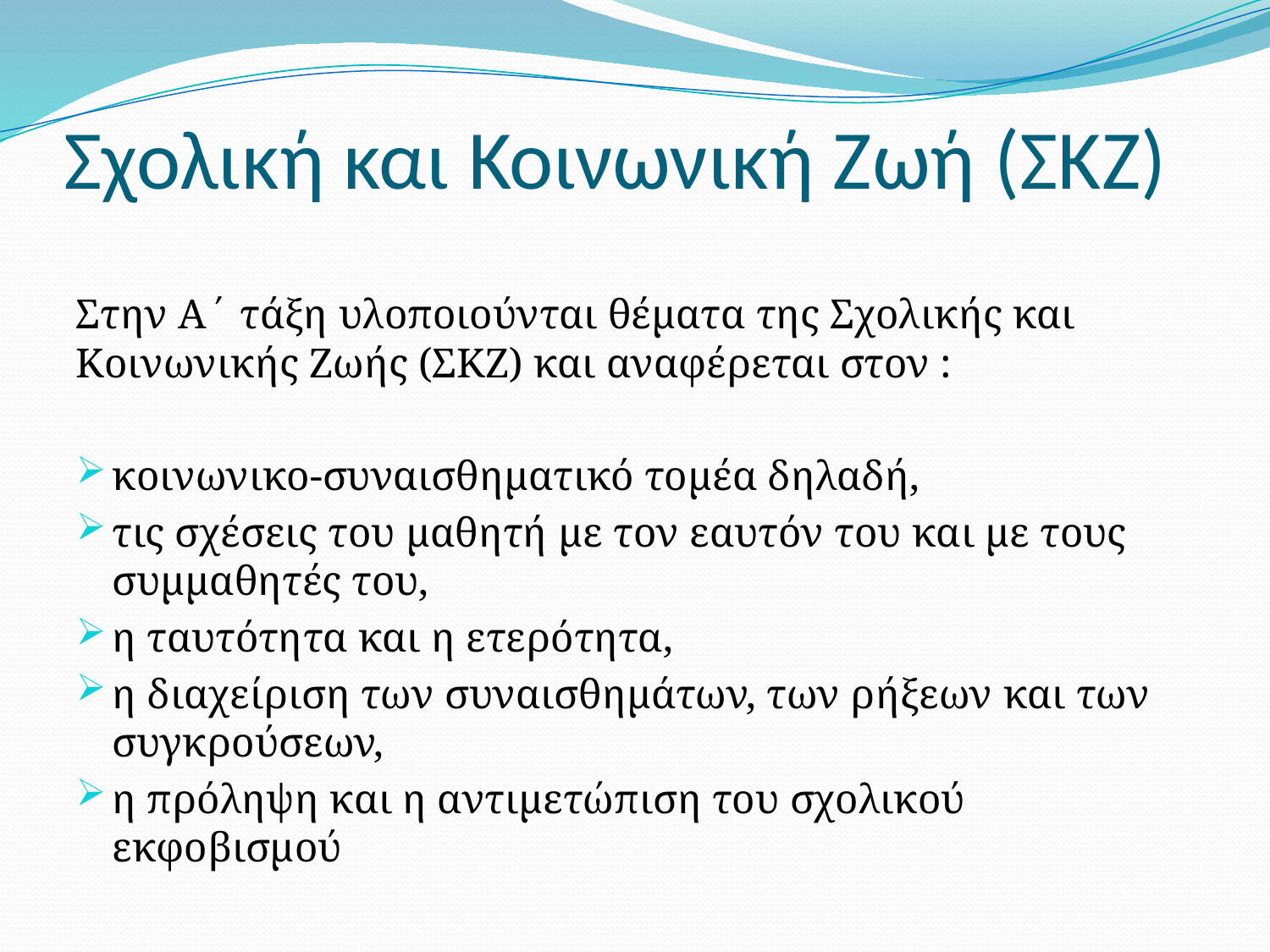

# Σχολική και Κοινωνική Ζωή (ΣΚΖ)

Στην Α΄ τάξη υλοποιούνται θέματα της Σχολικής και Κοινωνικής Ζωής (ΣΚΖ) και αναφέρεται στον :

κοινωνικο-συναισθηματικό τομέα δηλαδή,
τις σχέσεις του μαθητή με τον εαυτόν του και με τους συμμαθητές του,
η ταυτότητα και η ετερότητα,
η διαχείριση των συναισθημάτων, των ρήξεων και των συγκρούσεων,
η πρόληψη και η αντιμετώπιση του σχολικού εκφοβισμού